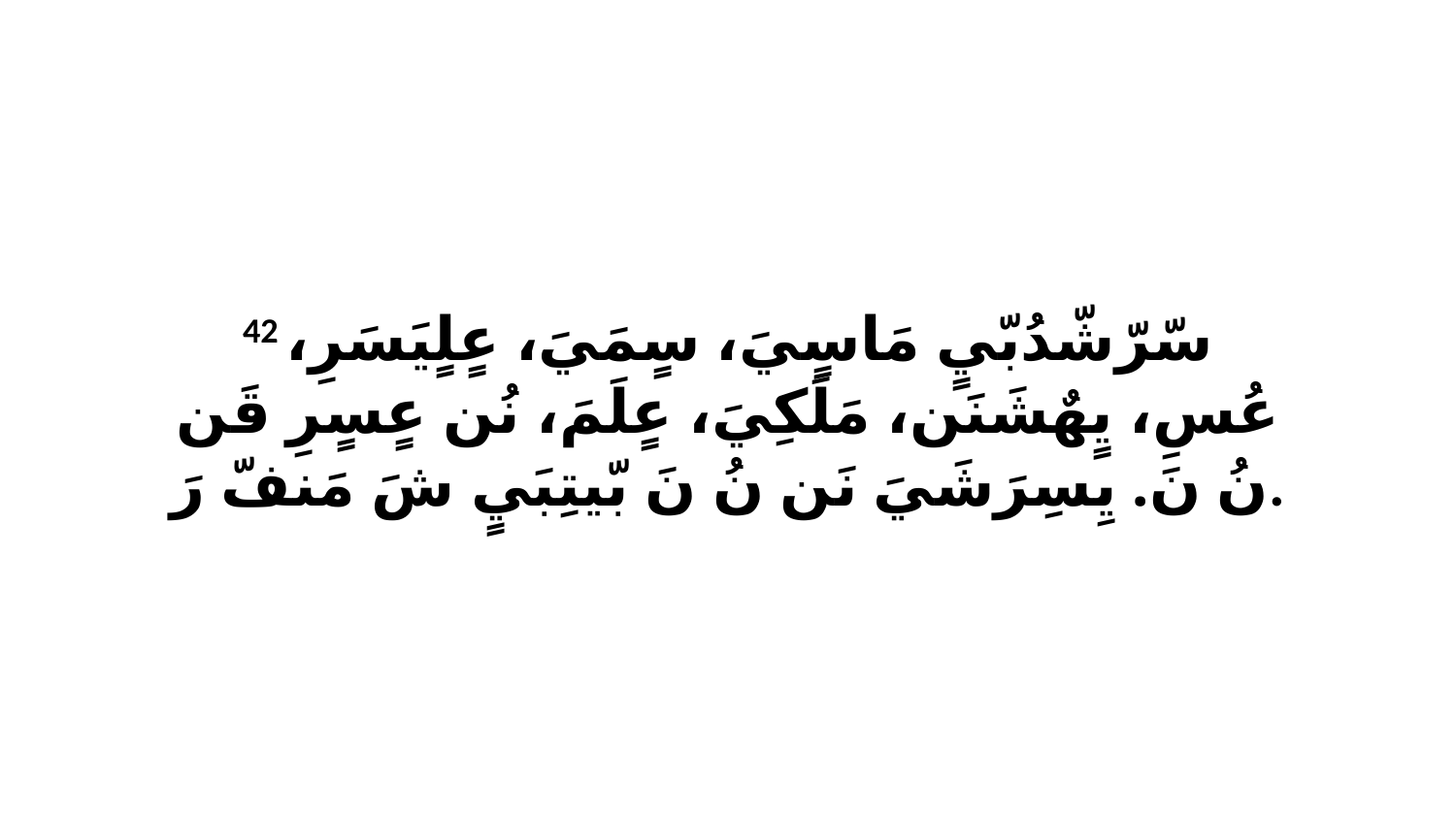

42 سّرّشّدُبّيٍ مَاسٍيَ، سٍمَيَ، عٍلٍيَسَرِ، عُسِ، يٍهٌشَنَن، مَلَكِيَ، عٍلَمَ، نُن عٍسٍرِ قَن نُ نَ. يِسِرَشَيَ نَن نُ نَ بّيتِبَيٍ شَ مَنفّ رَ.